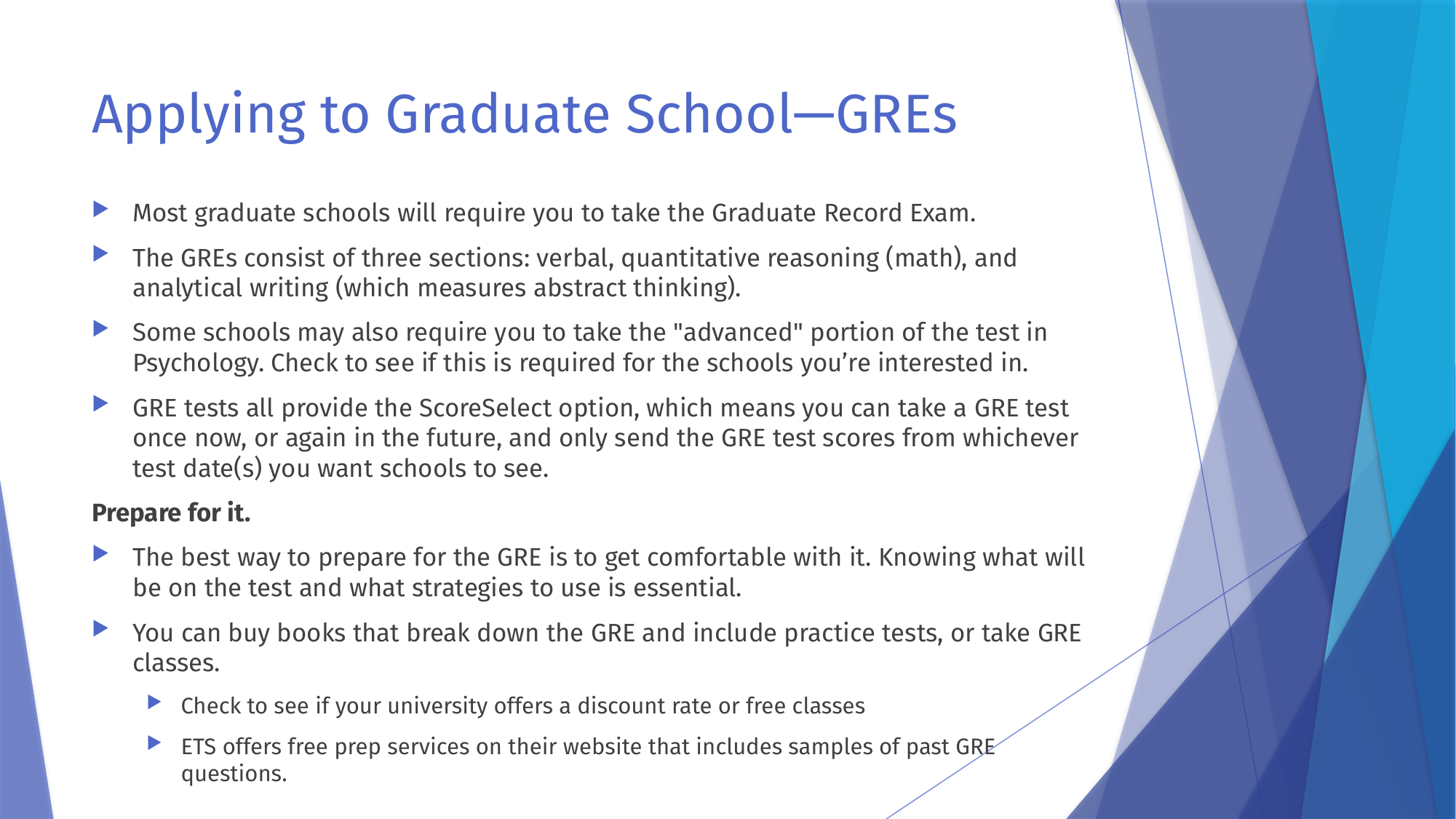

# Applying to Graduate School—GREs
Most graduate schools will require you to take the Graduate Record Exam.
The GREs consist of three sections: verbal, quantitative reasoning (math), and analytical writing (which measures abstract thinking).
Some schools may also require you to take the "advanced" portion of the test in Psychology. Check to see if this is required for the schools you’re interested in.
GRE tests all provide the ScoreSelect option, which means you can take a GRE test once now, or again in the future, and only send the GRE test scores from whichever test date(s) you want schools to see.
Prepare for it.
The best way to prepare for the GRE is to get comfortable with it. Knowing what will be on the test and what strategies to use is essential.
You can buy books that break down the GRE and include practice tests, or take GRE classes.
Check to see if your university offers a discount rate or free classes
ETS offers free prep services on their website that includes samples of past GRE questions.